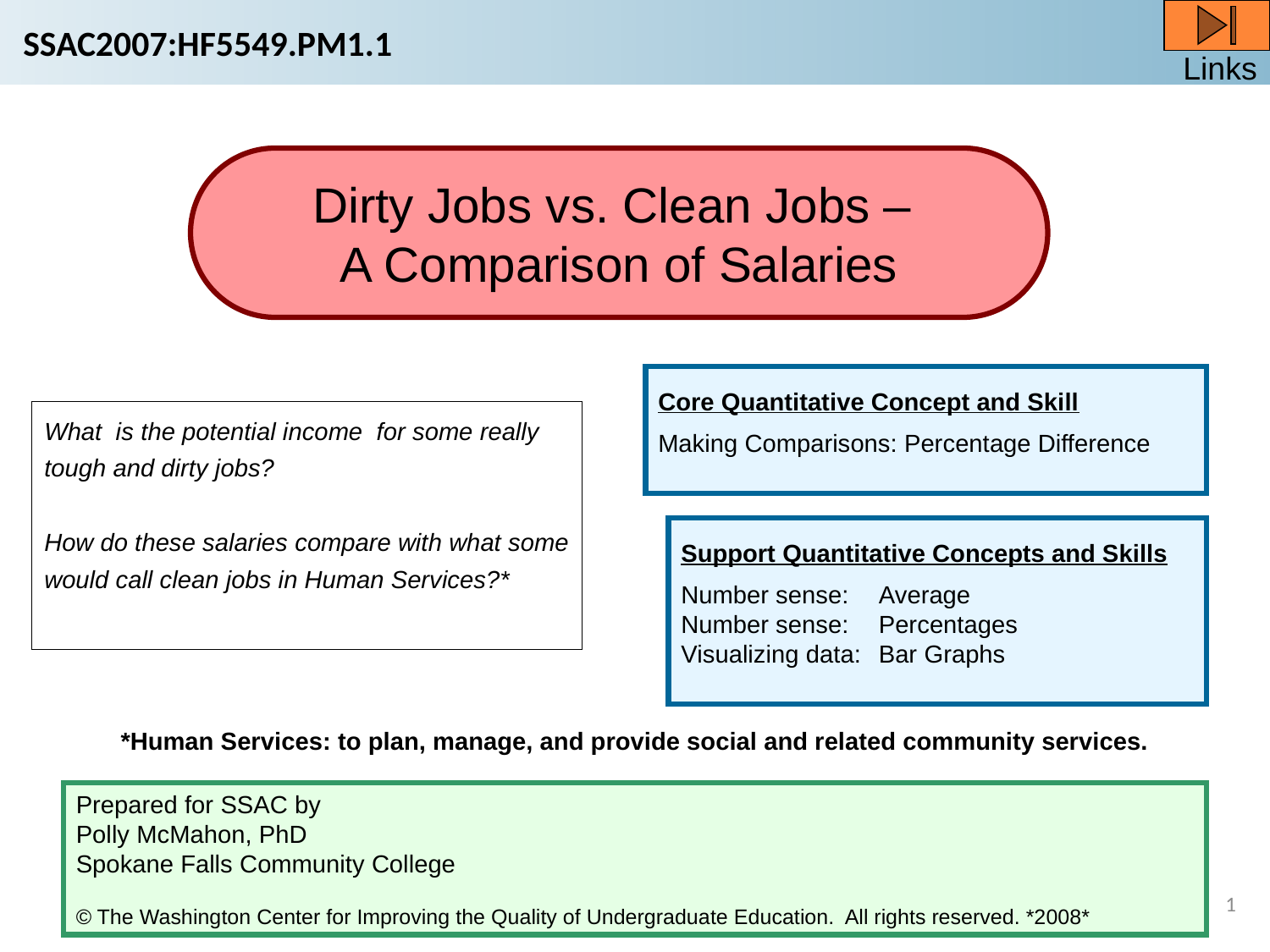

SSAC2007:HF5549.PM1.1
Dirty Jobs vs. Clean Jobs –
A Comparison of Salaries
Core Quantitative Concept and Skill
Making Comparisons: Percentage Difference

What  is the potential income  for some really tough and dirty jobs?

How do these salaries compare with what some would call clean jobs in Human Services?*

Support Quantitative Concepts and Skills
Number sense: 	Average
Number sense: 	Percentages
Visualizing data: 	Bar Graphs

*Human Services: to plan, manage, and provide social and related community services.

Prepared for SSAC by
Polly McMahon, PhD
Spokane Falls Community College

© The Washington Center for Improving the Quality of Undergraduate Education.  All rights reserved. *2008*
1